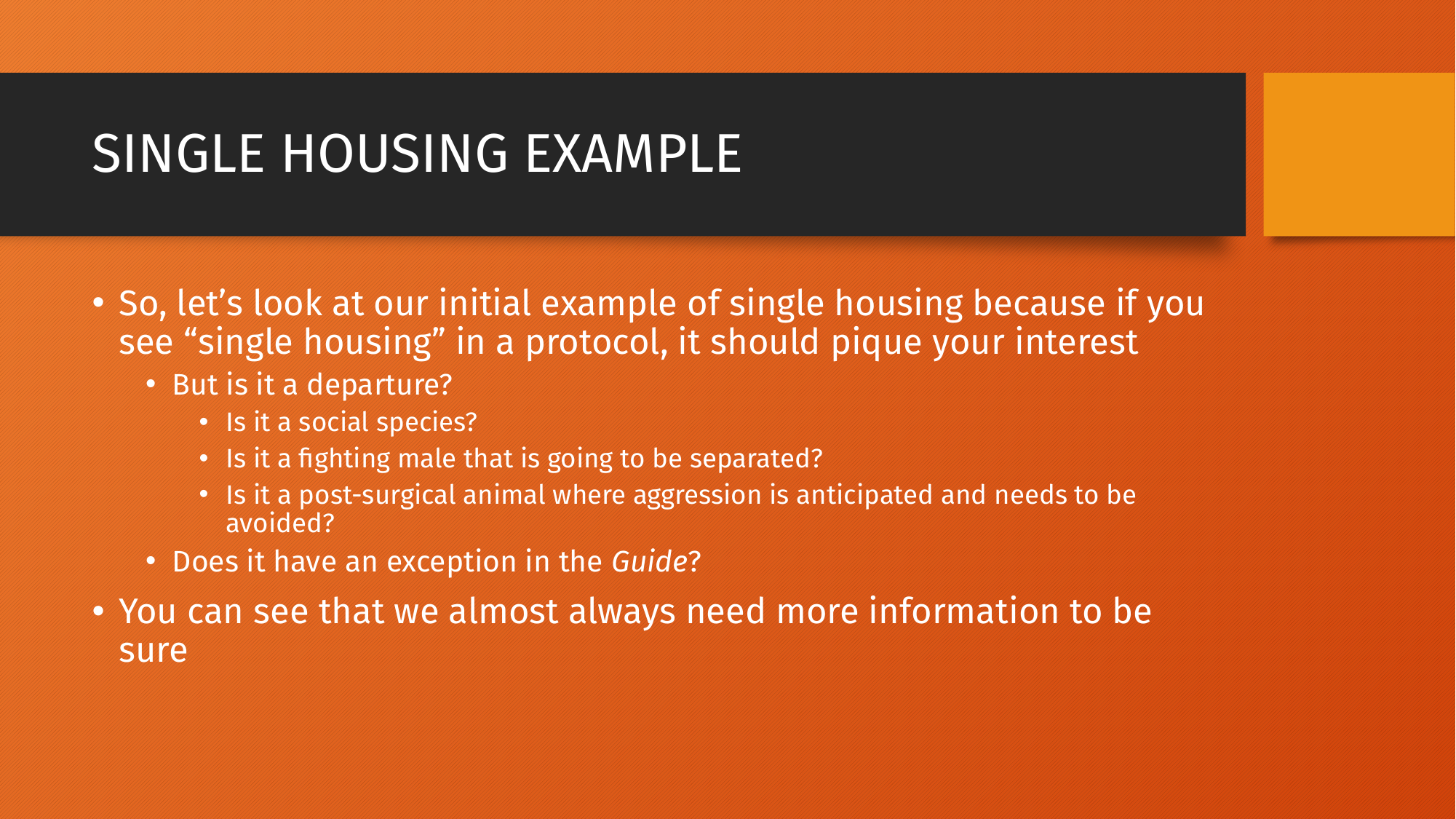

# SINGLE HOUSING EXAMPLE
So, let’s look at our initial example of single housing because if you see “single housing” in a protocol, it should pique your interest
But is it a departure?
Is it a social species?
Is it a fighting male that is going to be separated?
Is it a post-surgical animal where aggression is anticipated and needs to be avoided?
Does it have an exception in the Guide?
You can see that we almost always need more information to be sure